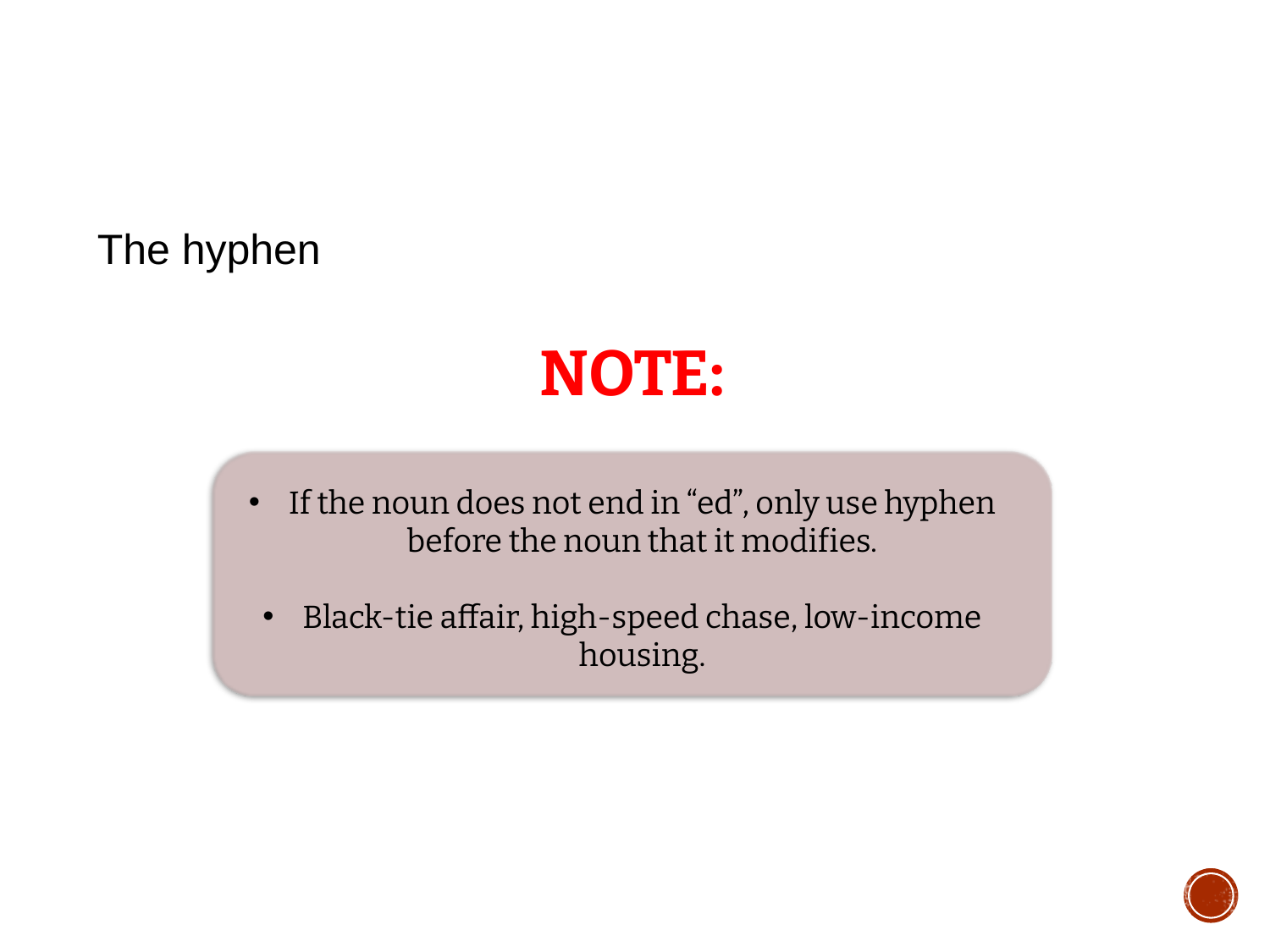

The hyphen
NOTE:

If the noun does not end in “ed”, only use hyphen before the noun that it modifies.

Black-tie affair, high-speed chase, low-income housing.